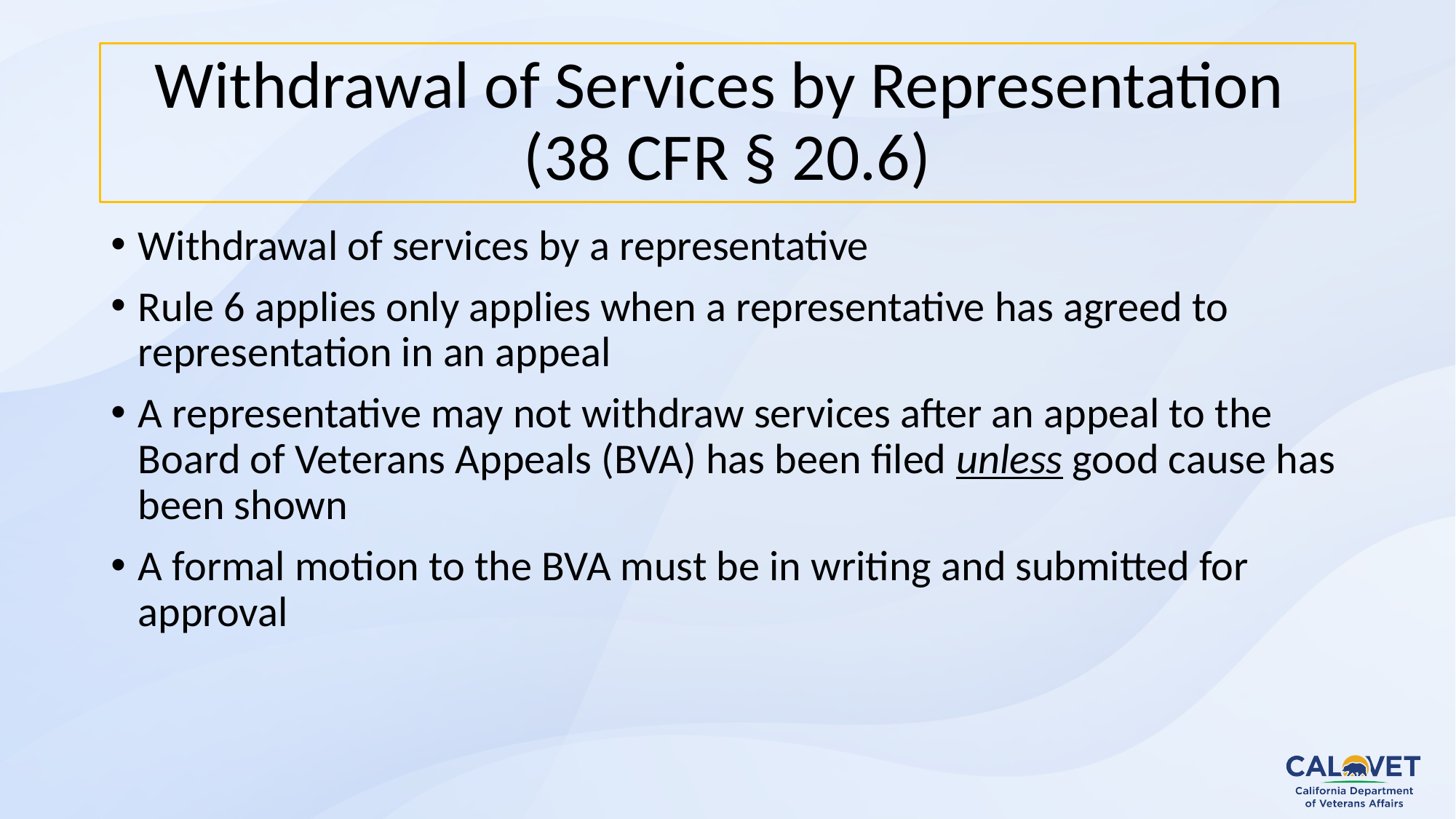

# Withdrawal of Services by Representation (38 CFR § 20.6)
Withdrawal of services by a representative
Rule 6 applies only applies when a representative has agreed to representation in an appeal
A representative may not withdraw services after an appeal to the Board of Veterans Appeals (BVA) has been filed unless good cause has been shown
A formal motion to the BVA must be in writing and submitted for approval